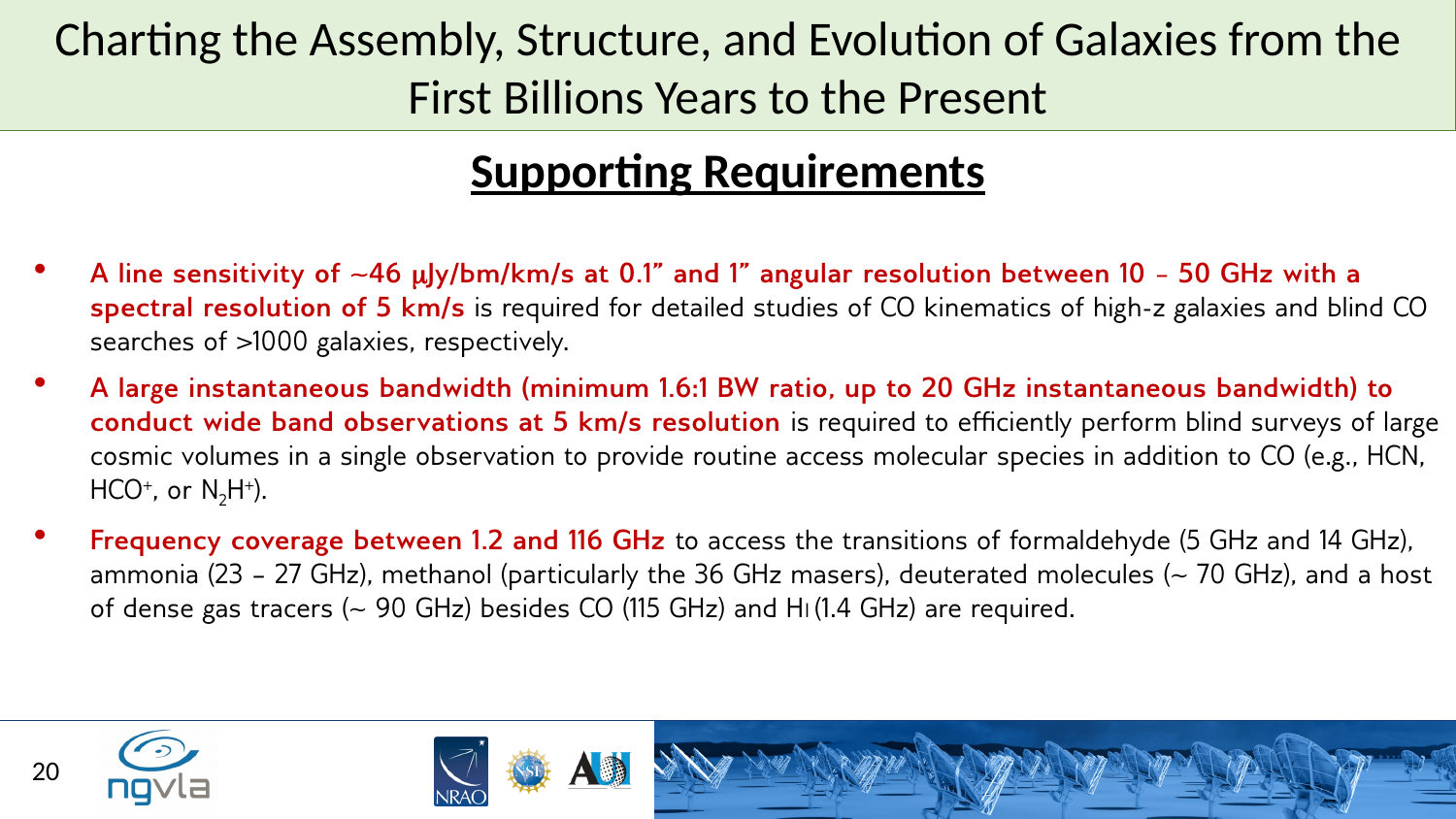

Charting the Assembly, Structure, and Evolution of Galaxies from the First Billions Years to the Present
Supporting Requirements
A line sensitivity of ~46 μJy/bm/km/s at 0.1” and 1” angular resolution between 10 – 50 GHz with a spectral resolution of 5 km/s is required for detailed studies of CO kinematics of high-z galaxies and blind CO searches of >1000 galaxies, respectively.
A large instantaneous bandwidth (minimum 1.6:1 BW ratio, up to 20 GHz instantaneous bandwidth) to conduct wide band observations at 5 km/s resolution is required to efficiently perform blind surveys of large cosmic volumes in a single observation to provide routine access molecular species in addition to CO (e.g., HCN, HCO+, or N2H+).
Frequency coverage between 1.2 and 116 GHz to access the transitions of formaldehyde (5 GHz and 14 GHz), ammonia (23 – 27 GHz), methanol (particularly the 36 GHz masers), deuterated molecules (~ 70 GHz), and a host of dense gas tracers (~ 90 GHz) besides CO (115 GHz) and HI (1.4 GHz) are required.
20